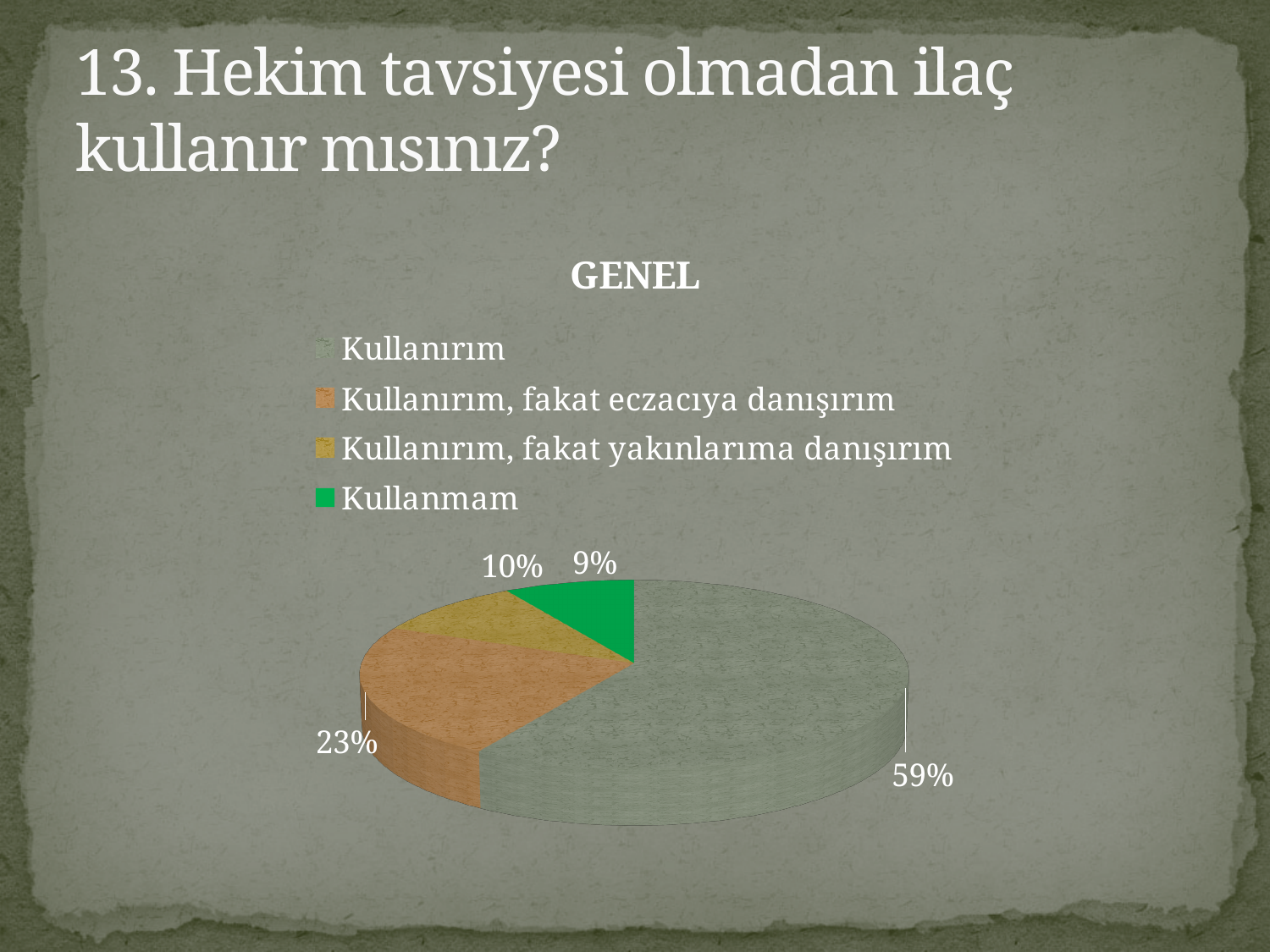

# 13. Hekim tavsiyesi olmadan ilaç kullanır mısınız?

[unsupported chart]